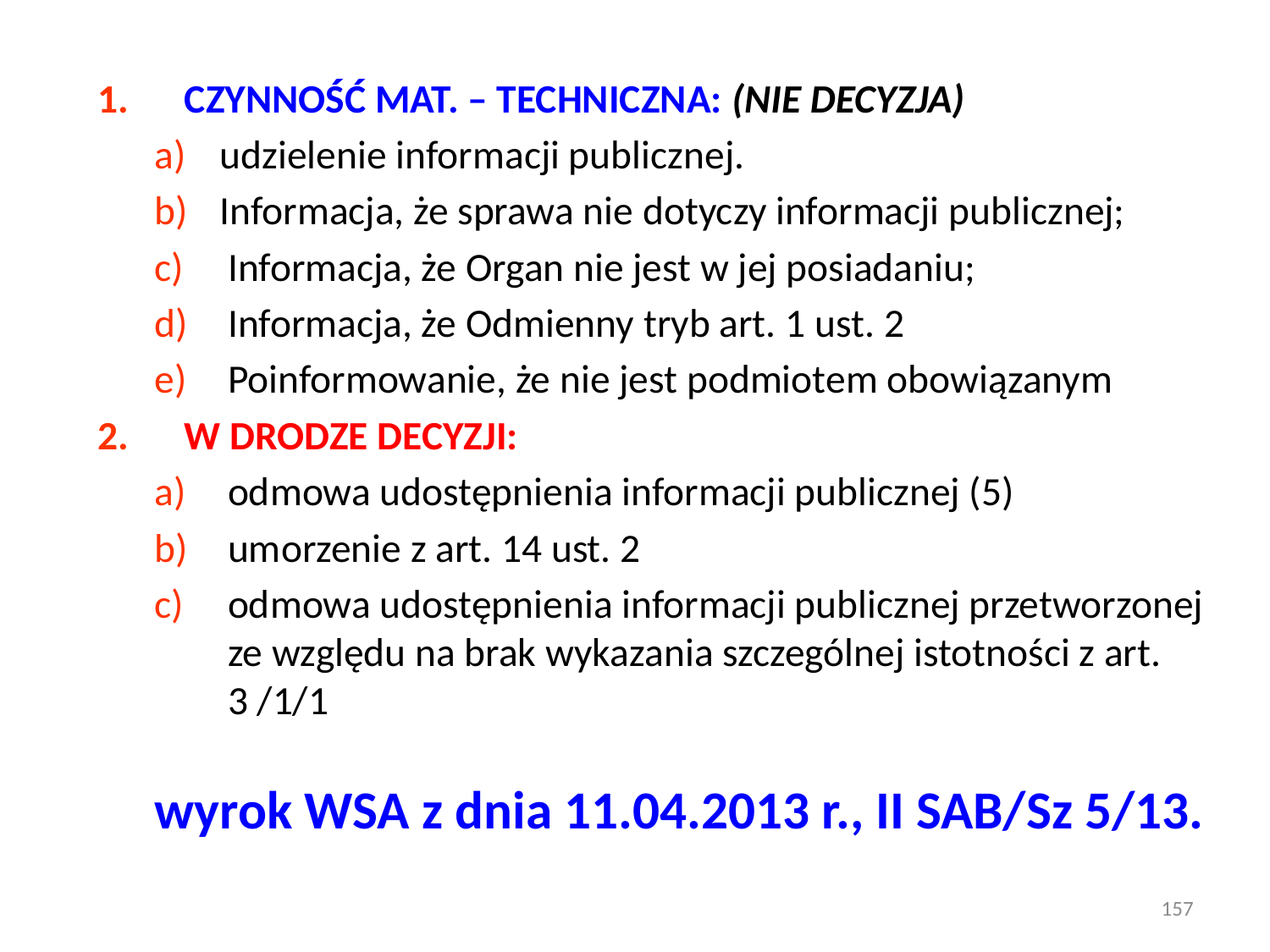

CZYNNOŚĆ MAT. – TECHNICZNA: (NIE DECYZJA)
udzielenie informacji publicznej.
Informacja, że sprawa nie dotyczy informacji publicznej;
Informacja, że Organ nie jest w jej posiadaniu;
Informacja, że Odmienny tryb art. 1 ust. 2
Poinformowanie, że nie jest podmiotem obowiązanym
W DRODZE DECYZJI:
odmowa udostępnienia informacji publicznej (5)
umorzenie z art. 14 ust. 2
odmowa udostępnienia informacji publicznej przetworzonej ze względu na brak wykazania szczególnej istotności z art. 3 /1/1

wyrok WSA z dnia 11.04.2013 r., II SAB/Sz 5/13.
157